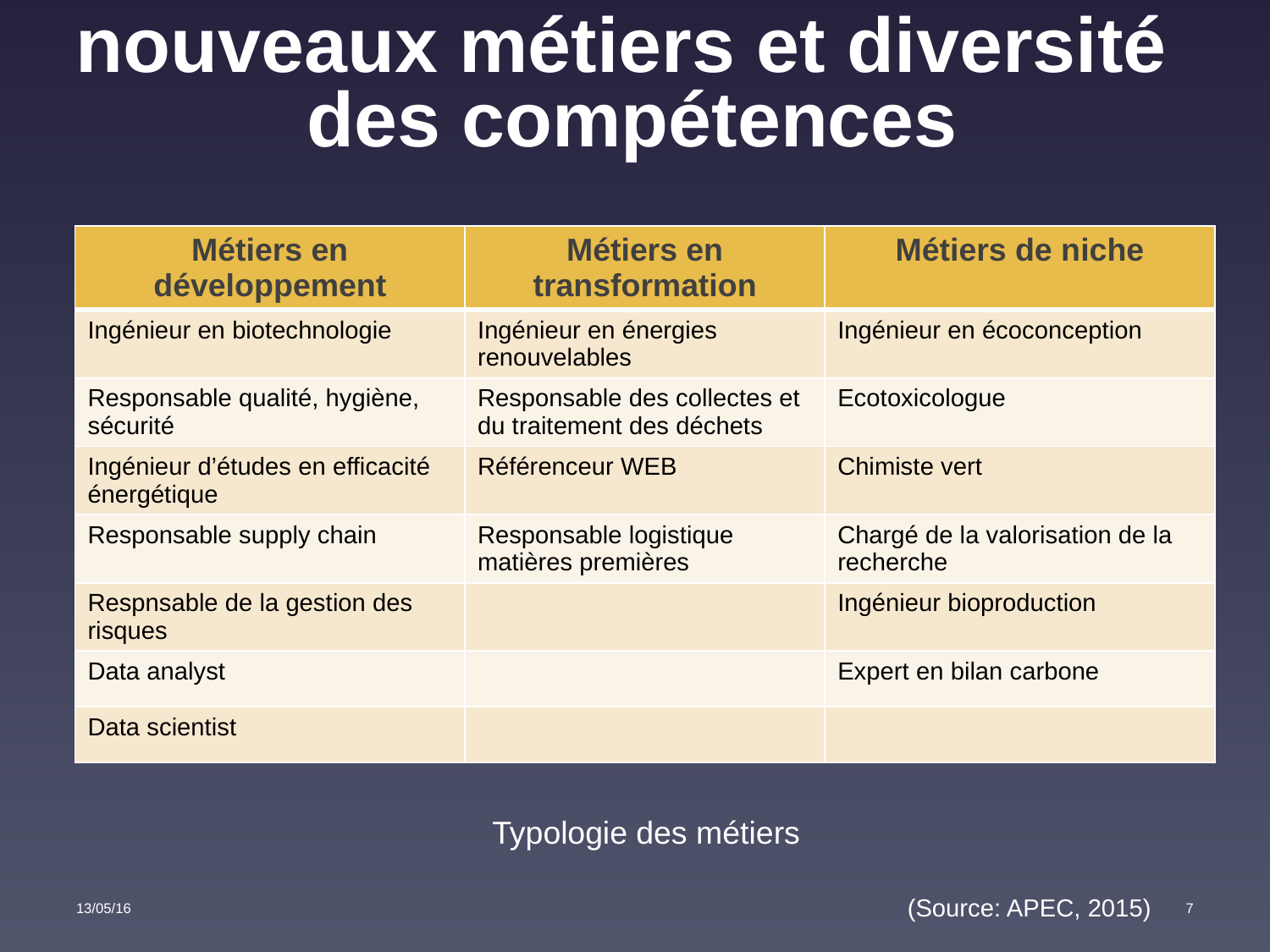

# nouveaux métiers et diversité des compétences
| Métiers en développement | Métiers en transformation | Métiers de niche |
| --- | --- | --- |
| Ingénieur en biotechnologie | Ingénieur en énergies renouvelables | Ingénieur en écoconception |
| Responsable qualité, hygiène, sécurité | Responsable des collectes et du traitement des déchets | Ecotoxicologue |
| Ingénieur d’études en efficacité énergétique | Référenceur WEB | Chimiste vert |
| Responsable supply chain | Responsable logistique matières premières | Chargé de la valorisation de la recherche |
| Respnsable de la gestion des risques |  | Ingénieur bioproduction |
| Data analyst |  | Expert en bilan carbone |
| Data scientist |  |  |
Typologie des métiers
13/05/16
7
(Source: APEC, 2015)